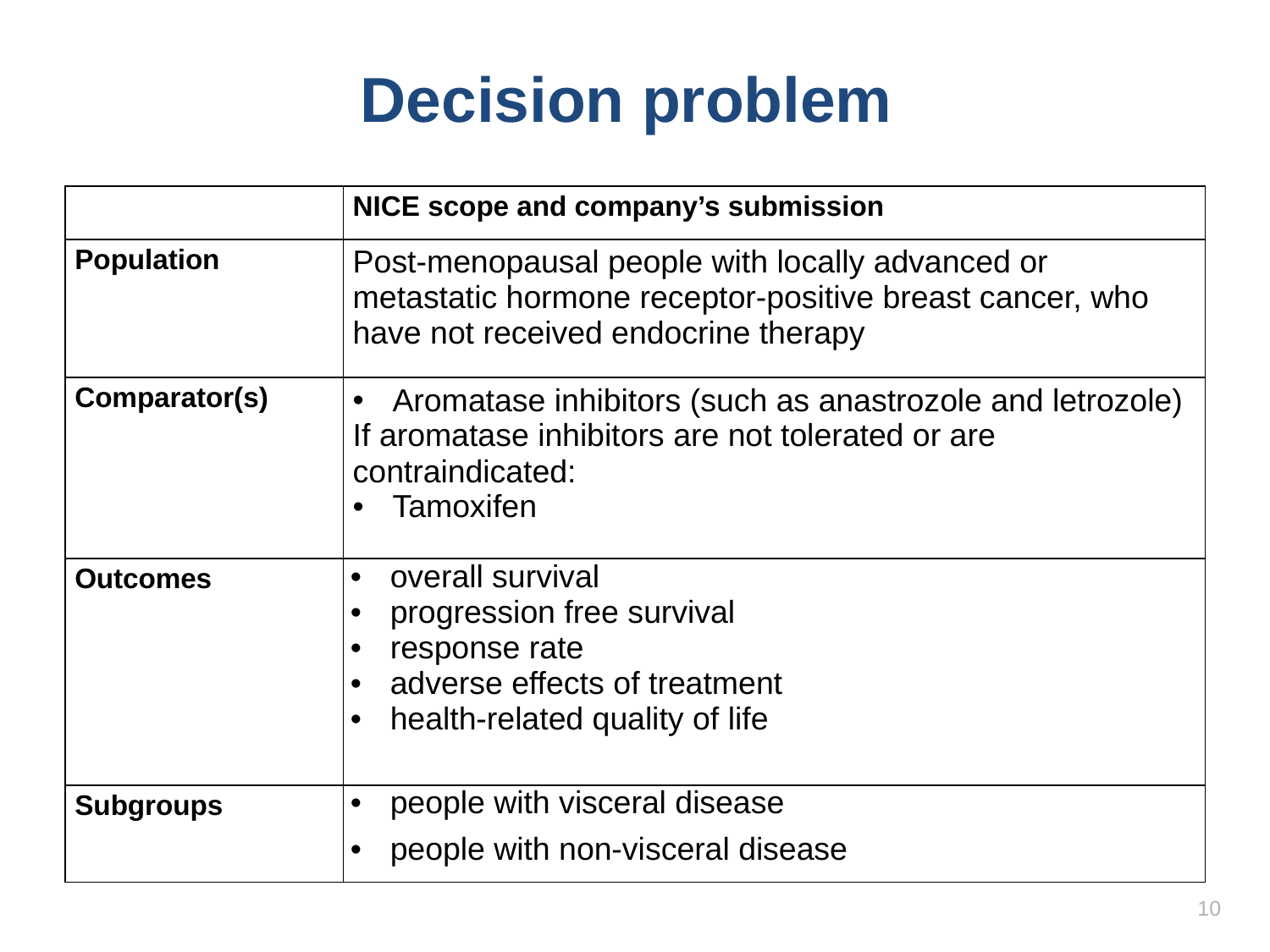

# Decision problem
|  | NICE scope and company’s submission |
| --- | --- |
| Population | Post-menopausal people with locally advanced or metastatic hormone receptor-positive breast cancer, who have not received endocrine therapy |
| Comparator(s) | Aromatase inhibitors (such as anastrozole and letrozole) If aromatase inhibitors are not tolerated or are contraindicated: Tamoxifen |
| Outcomes | overall survival progression free survival response rate adverse effects of treatment health-related quality of life |
| Subgroups | people with visceral disease people with non-visceral disease |
10